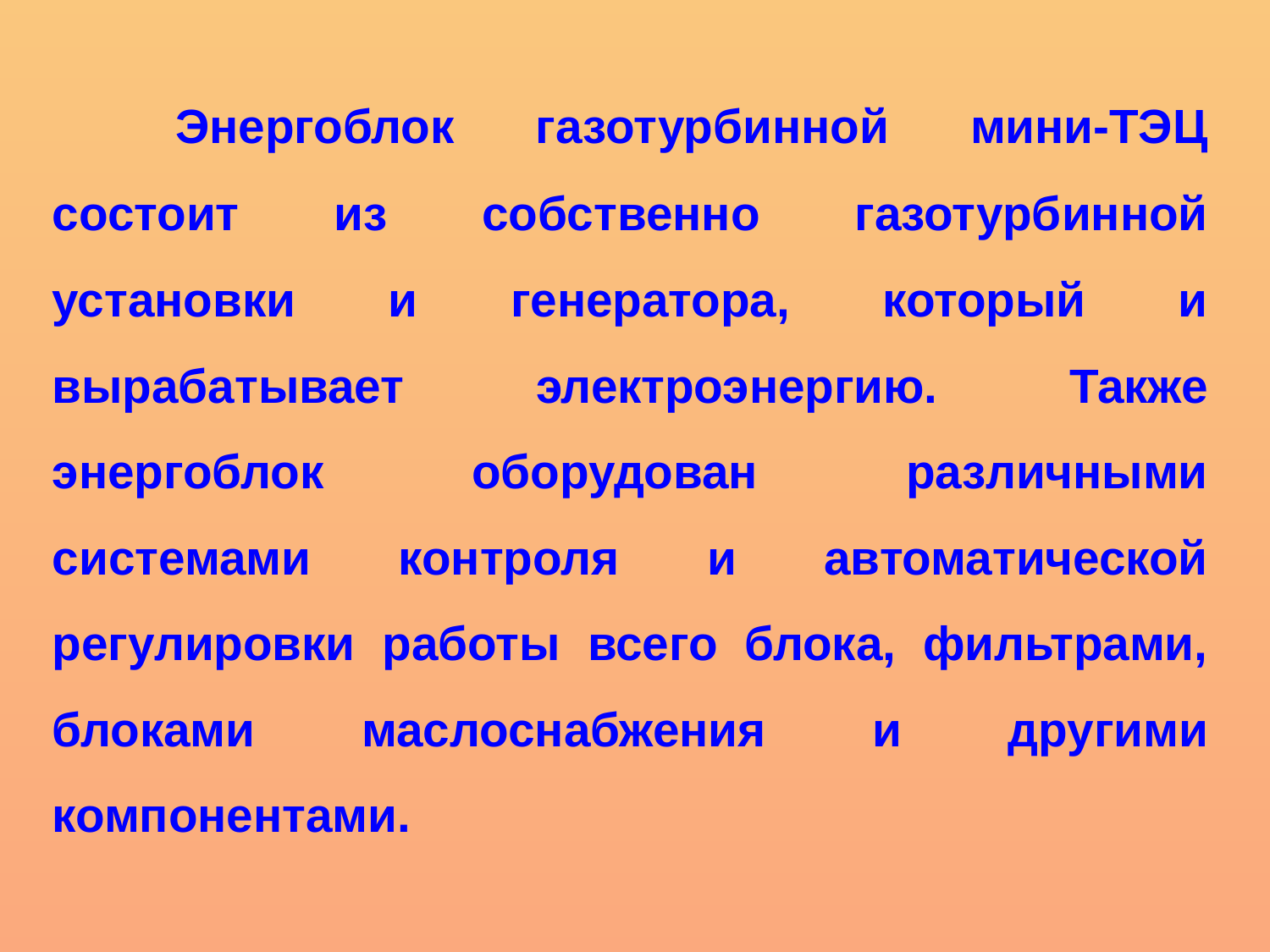

Энергоблок газотурбинной мини-ТЭЦ состоит из собственно газотурбинной установки и генератора, который и вырабатывает электроэнергию. Также энергоблок оборудован различными системами контроля и автоматической регулировки работы всего блока, фильтрами, блоками маслоснабжения и другими компонентами.